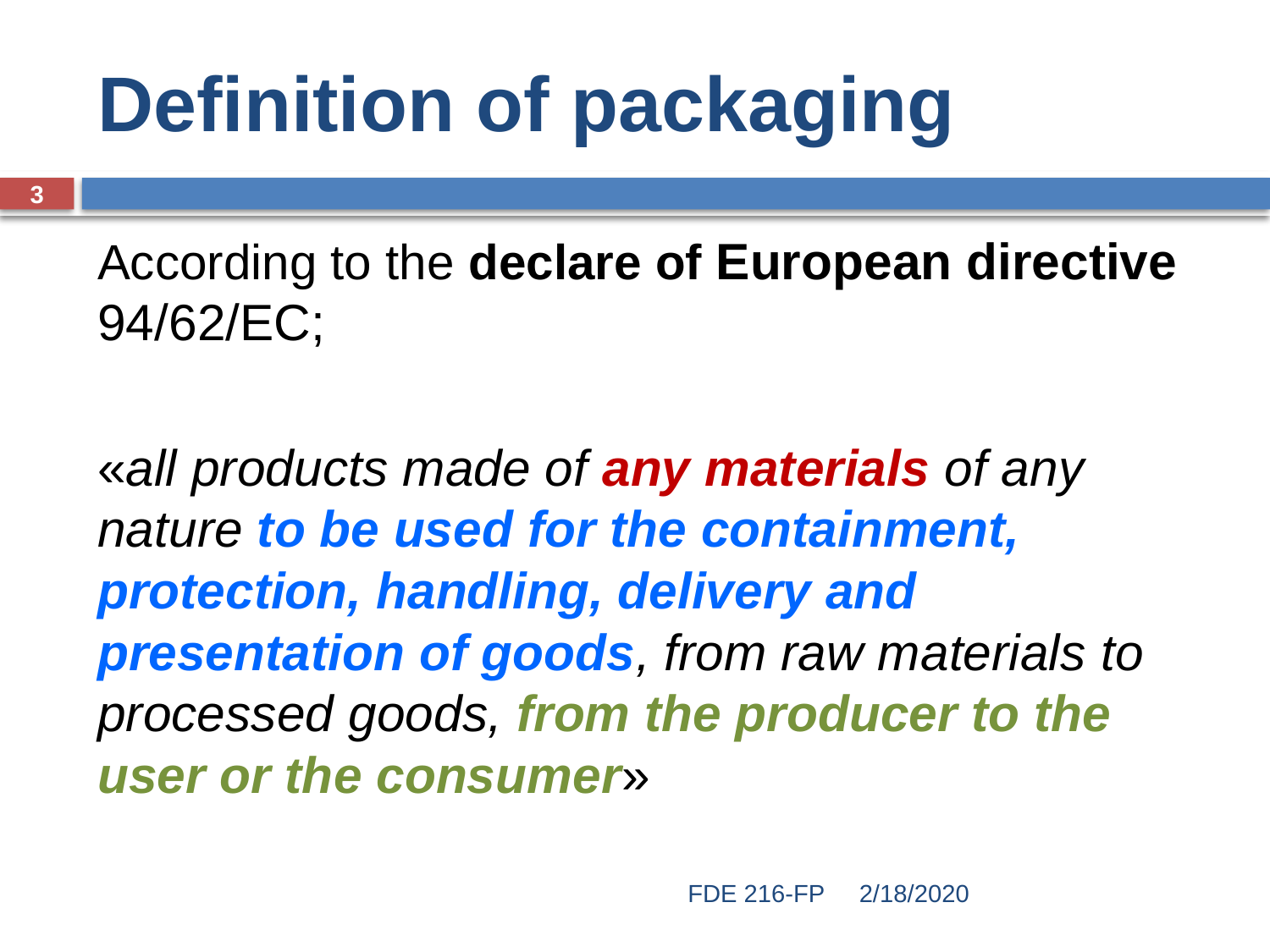

# Definition of packaging
3
According to the declare of European directive 94/62/EC;

«all products made of any materials of any nature to be used for the containment, protection, handling, delivery and presentation of goods, from raw materials to processed goods, from the producer to the user or the consumer»
FDE 216-FP
2/18/2020